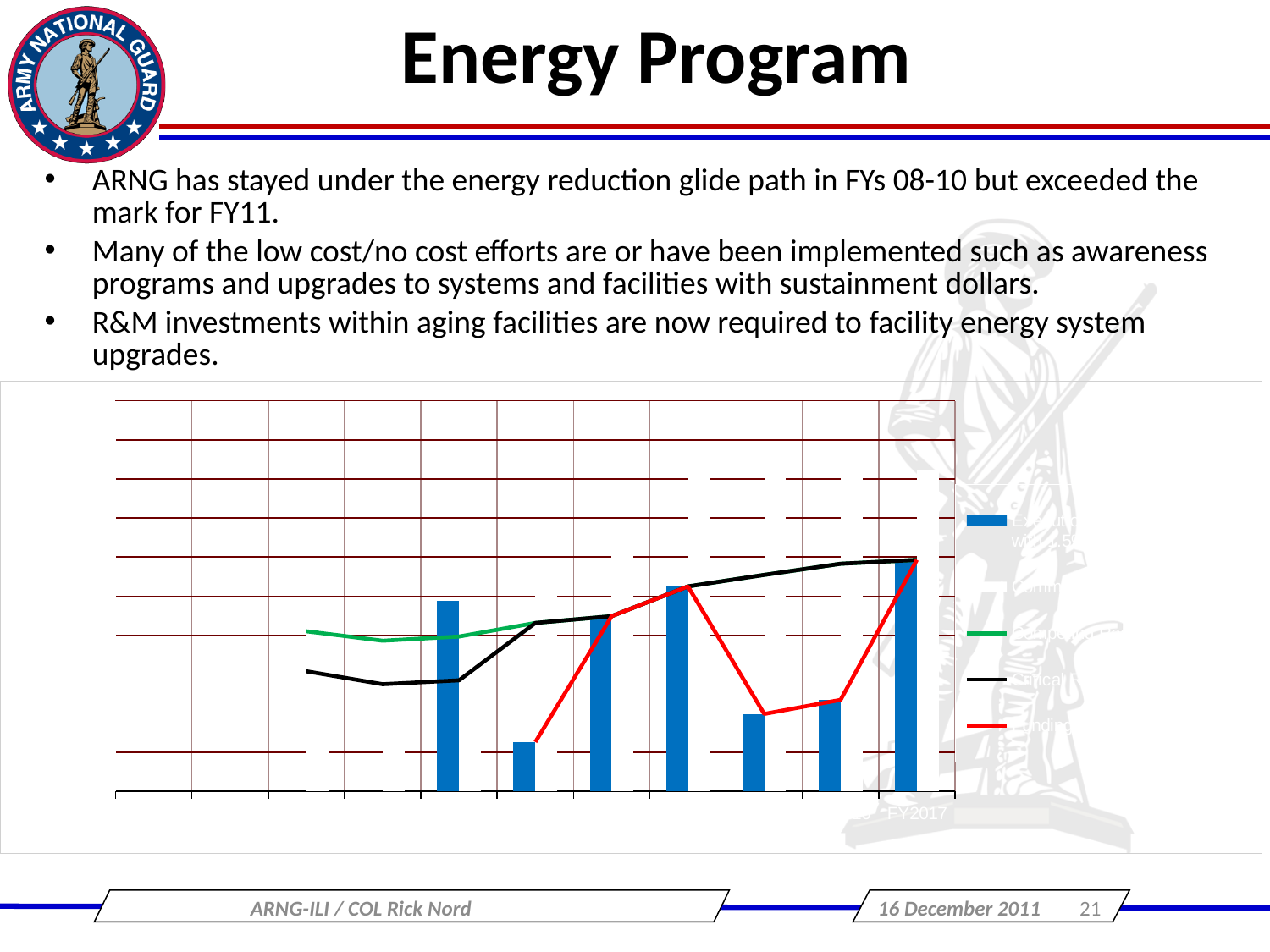

# Energy Program
ARNG has stayed under the energy reduction glide path in FYs 08-10 but exceeded the mark for FY11.
Many of the low cost/no cost efforts are or have been implemented such as awareness programs and upgrades to systems and facilities with sustainment dollars.
R&M investments within aging facilities are now required to facility energy system upgrades.

### Chart

| Category | Execution (FY12-17 projected with 1.5% inflation) | Command Requirement | Competing Requirement | Critical Requirement | Funding |
|---|---|---|---|---|---|
| FY2003 | None | None | None | None | None |
| FY2008 | None | None | None | None | None |
| FY2009 | None | 20485.0 | 20485.0 | 15364.0 | None |
| FY2010 | None | 19274.0 | 19274.0 | 13702.0 | None |
| FY2011 | 24397.0 | 19811.0 | 19811.0 | 14204.0 | None |
| FY2012 | 6300.0 | 24997.0 | 21548.0 | 21548.0 | 6300.0 |
| FY2013 | 22428.0 | 34062.0 | 22428.0 | 22428.0 | 22428.0 |
| FY2014 | 26234.0 | 41051.0 | 26234.0 | 26234.0 | 26234.0 |
| FY2015 | 9900.0 | 42783.0 | 27714.0 | 27714.0 | 9900.0 |
| FY2016 | 11700.0 | 44462.0 | 29138.0 | 29138.0 | 11700.0 |
| FY2017 | 29633.0 | 41223.0 | 29633.0 | 29633.0 | 29633.0 |
ARNG-ILI / COL Rick Nord
16 December 2011
21